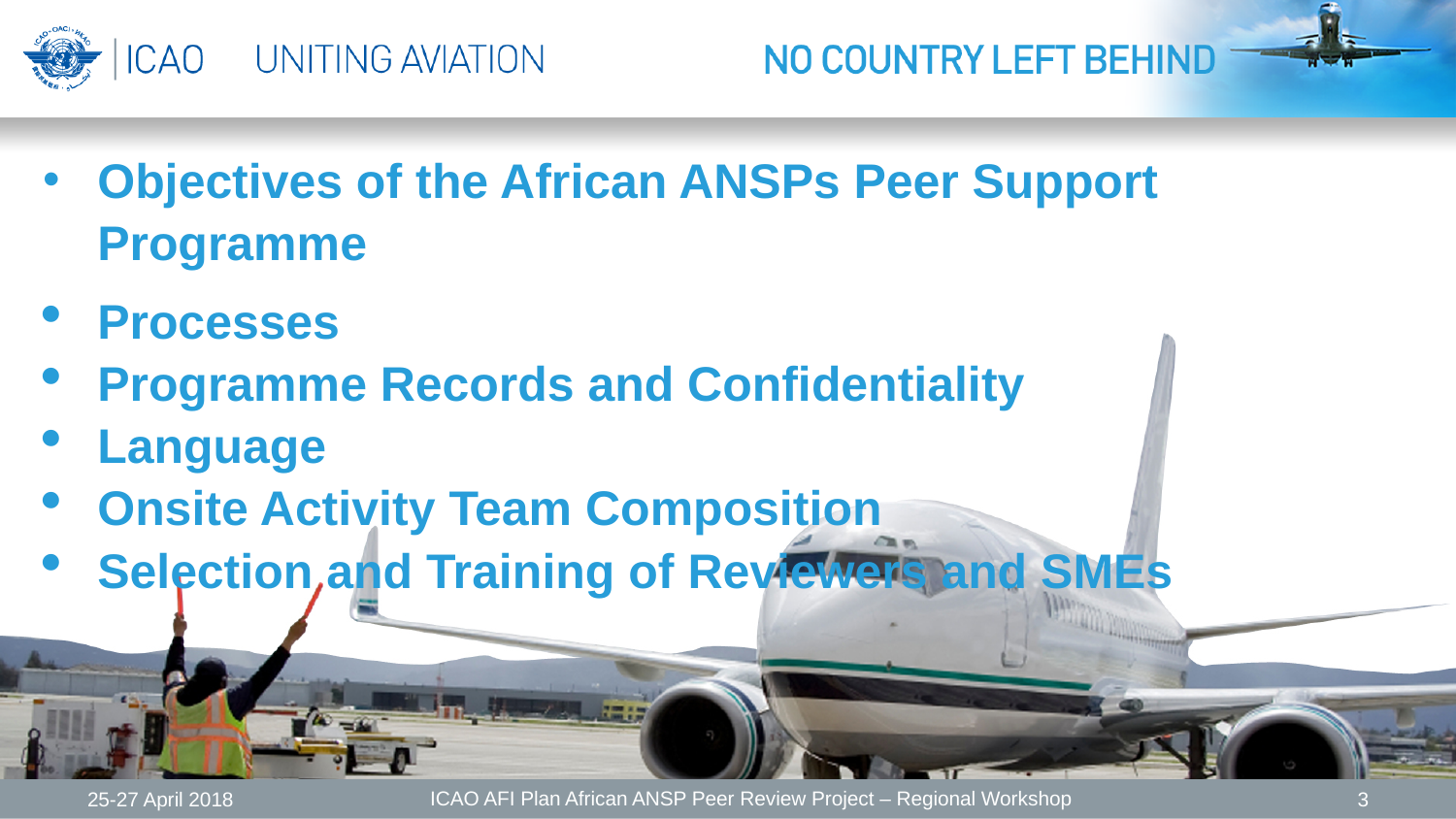

Objectives of the African ANSPs Peer Support Programme
Processes
Programme Records and Confidentiality
Language
Onsite Activity Team Composition
Selection and Training of Reviewers and SMEs

ICAO AFI Plan African ANSP Peer Review Project – Regional Workshop
25-27 April 2018
3